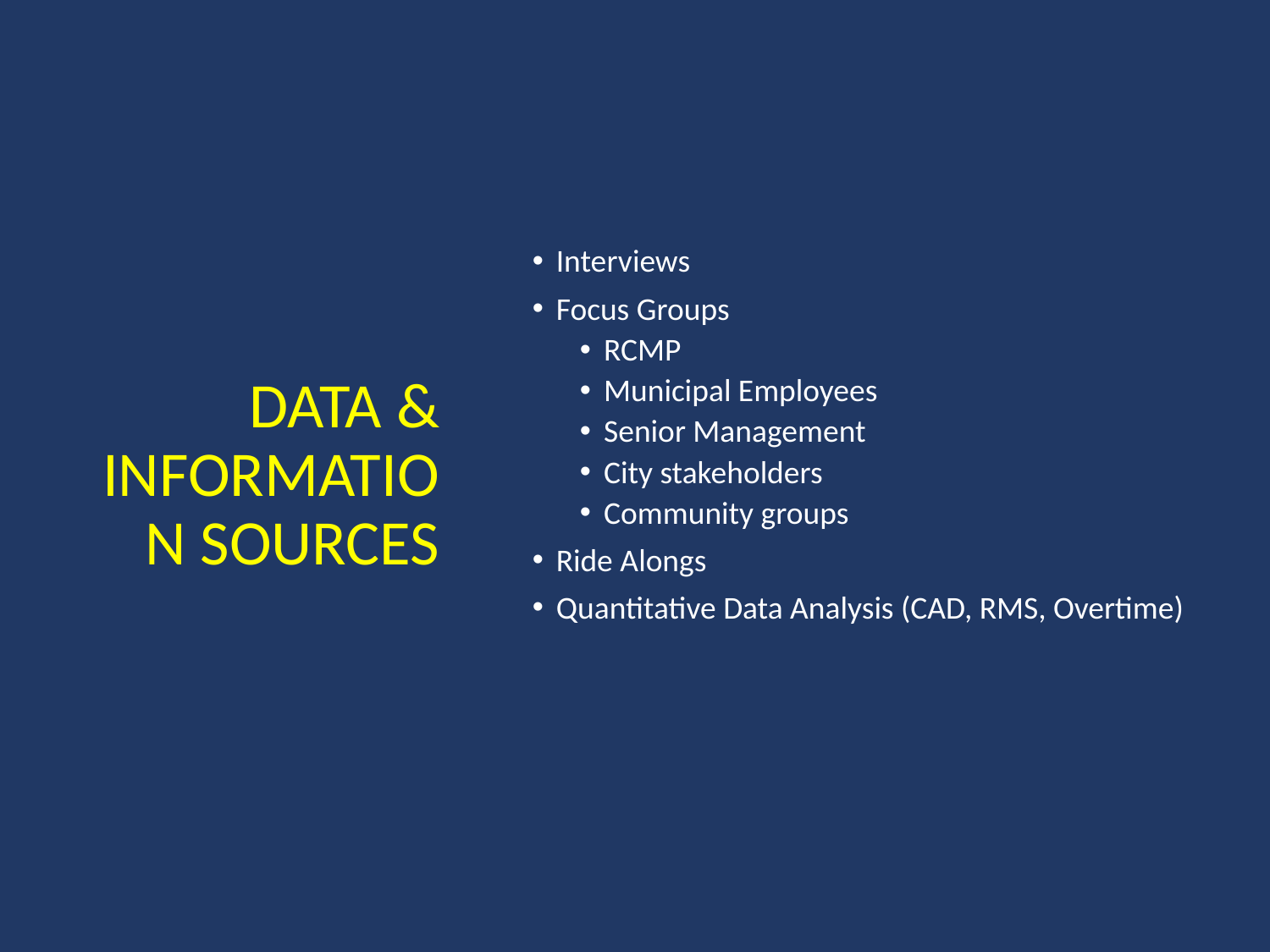

# Data & Information Sources
Interviews
Focus Groups
RCMP
Municipal Employees
Senior Management
City stakeholders
Community groups
Ride Alongs
Quantitative Data Analysis (CAD, RMS, Overtime)